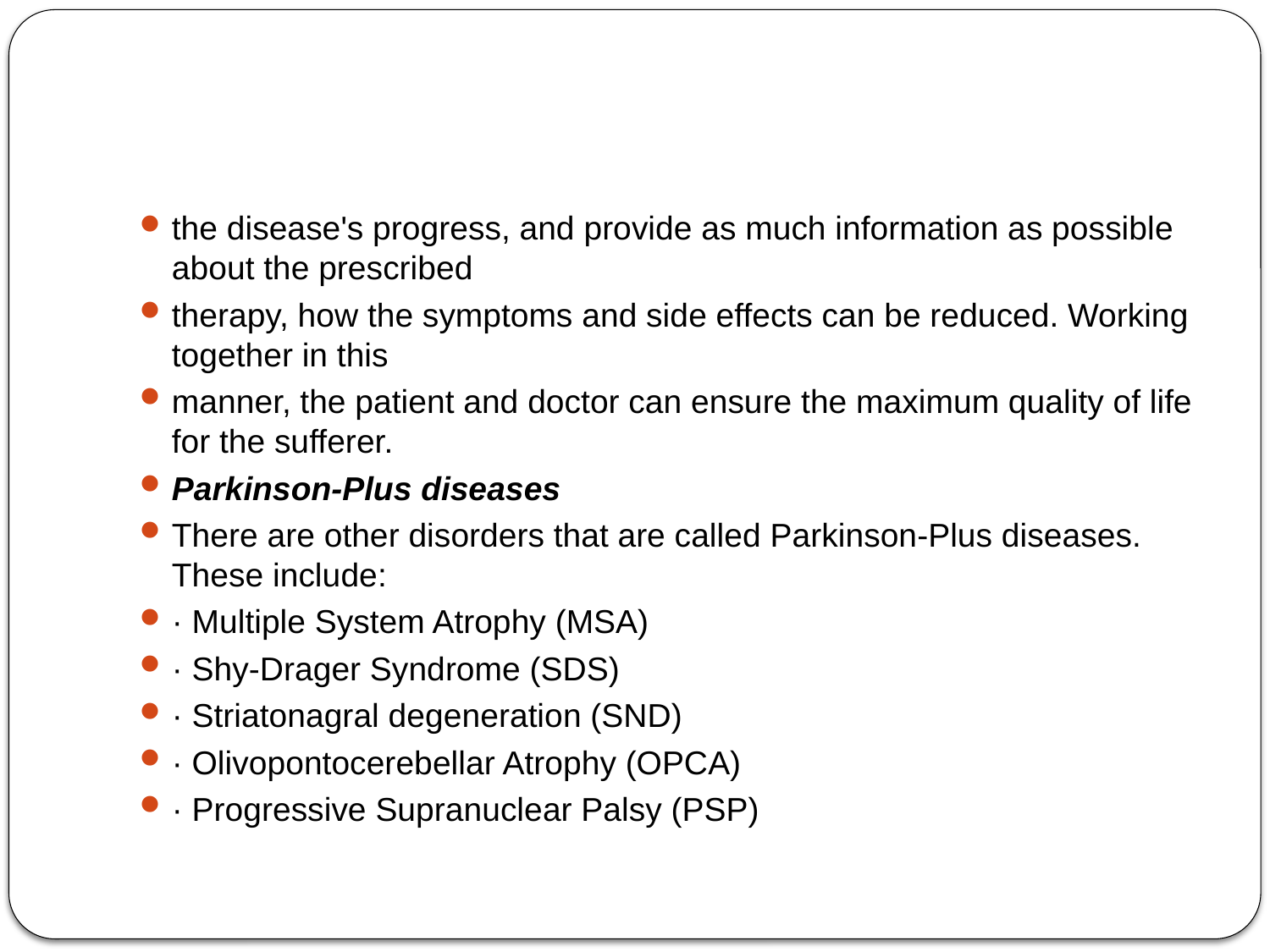

#
the disease's progress, and provide as much information as possible about the prescribed
therapy, how the symptoms and side effects can be reduced. Working together in this
manner, the patient and doctor can ensure the maximum quality of life for the sufferer.
Parkinson-Plus diseases
There are other disorders that are called Parkinson-Plus diseases. These include:
· Multiple System Atrophy (MSA)
· Shy-Drager Syndrome (SDS)
· Striatonagral degeneration (SND)
· Olivopontocerebellar Atrophy (OPCA)
· Progressive Supranuclear Palsy (PSP)